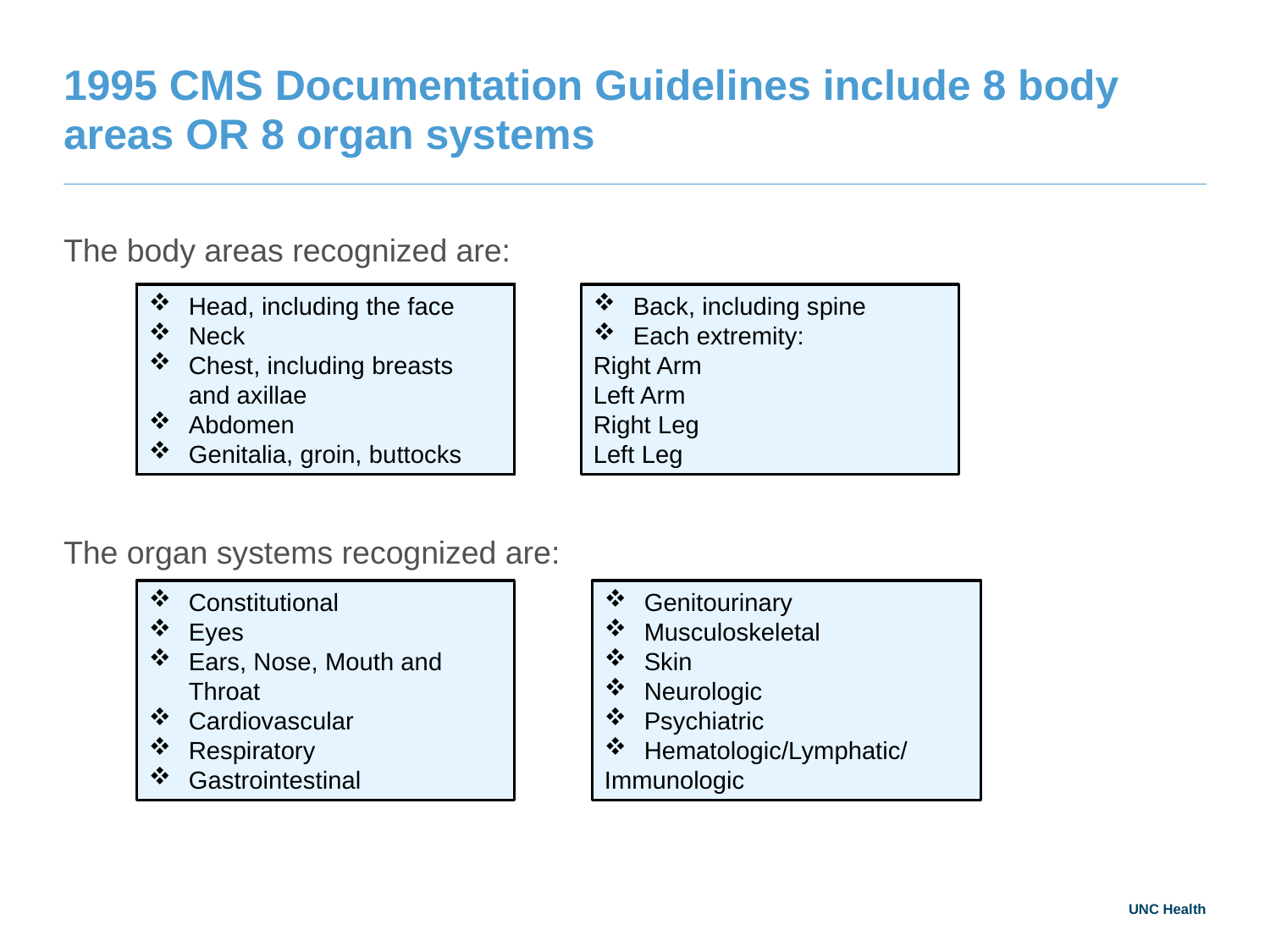

# 1995 CMS Documentation Guidelines include 8 body areas OR 8 organ systems
The body areas recognized are:

The organ systems recognized are:

Head, including the face
Neck
Chest, including breasts and axillae
Abdomen
Genitalia, groin, buttocks
Back, including spine
Each extremity:
Right Arm
Left Arm
Right Leg
Left Leg
Constitutional
Eyes
Ears, Nose, Mouth and Throat
Cardiovascular
Respiratory
Gastrointestinal
Genitourinary
Musculoskeletal
Skin
Neurologic
Psychiatric
Hematologic/Lymphatic/
Immunologic